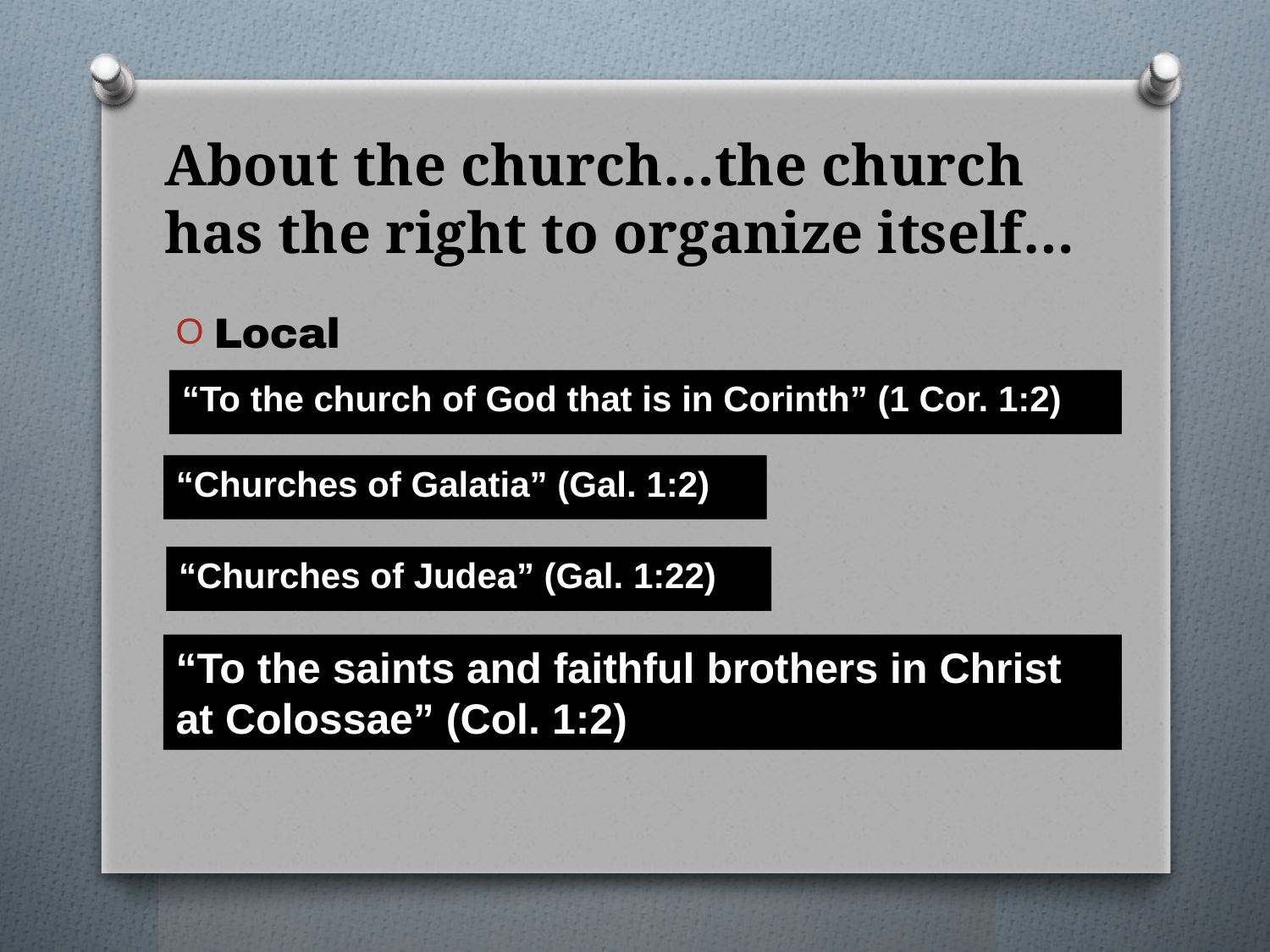

# About the church…the church has the right to organize itself…
Local

“To the church of God that is in Corinth” (1 Cor. 1:2)
“Churches of Galatia” (Gal. 1:2)
“Churches of Judea” (Gal. 1:22)
“To the saints and faithful brothers in Christ at Colossae” (Col. 1:2)